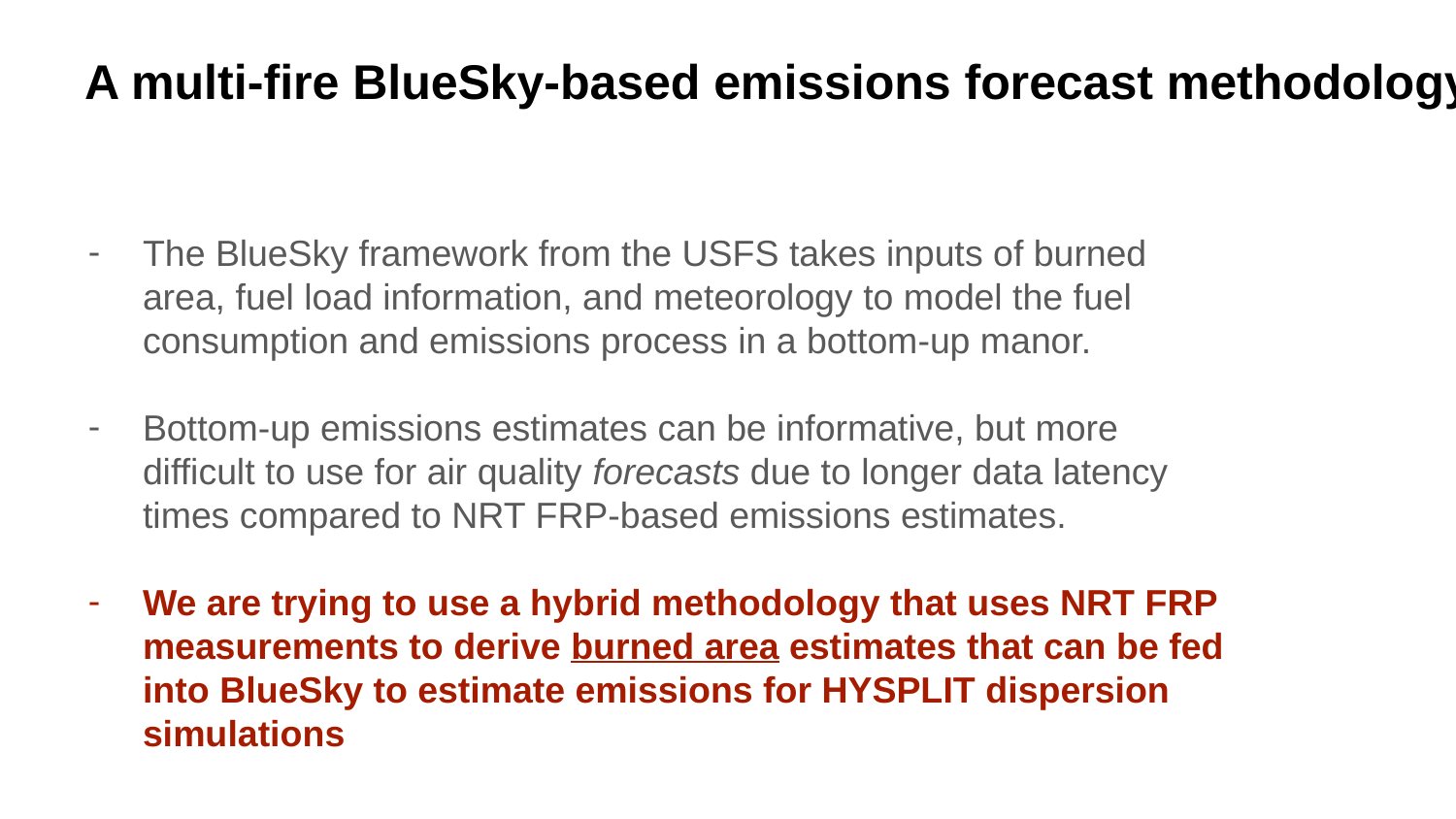

# A multi-fire BlueSky-based emissions forecast methodology
The BlueSky framework from the USFS takes inputs of burned area, fuel load information, and meteorology to model the fuel consumption and emissions process in a bottom-up manor.

Bottom-up emissions estimates can be informative, but more difficult to use for air quality forecasts due to longer data latency times compared to NRT FRP-based emissions estimates.

We are trying to use a hybrid methodology that uses NRT FRP measurements to derive burned area estimates that can be fed into BlueSky to estimate emissions for HYSPLIT dispersion simulations